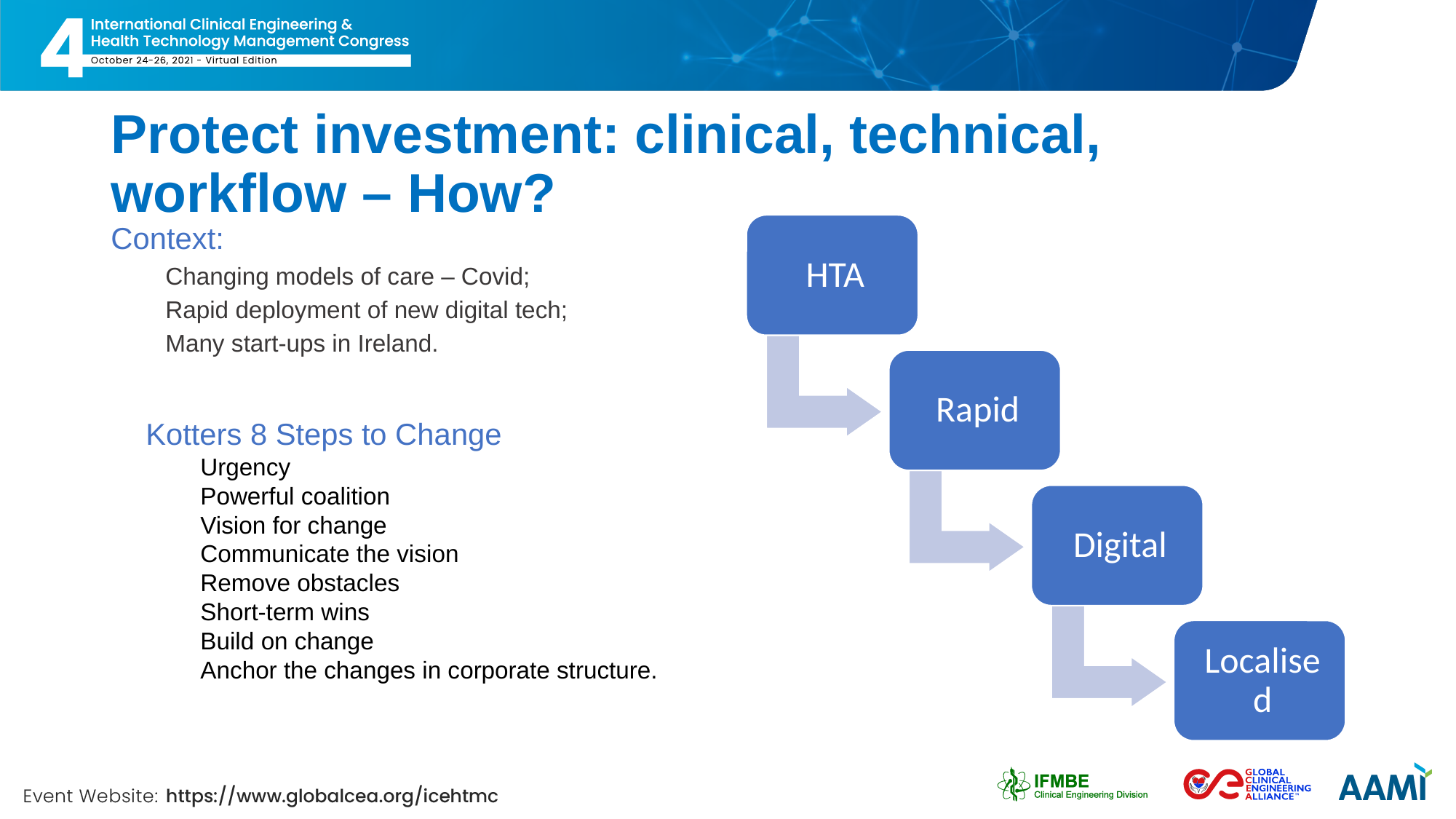

# Protect investment: clinical, technical, workflow – How?
Context:
Changing models of care – Covid;
Rapid deployment of new digital tech;
Many start-ups in Ireland.

HTA
Rapid
Digital
Localised
Kotters 8 Steps to Change
Urgency
Powerful coalition
Vision for change
Communicate the vision
Remove obstacles
Short-term wins
Build on change
Anchor the changes in corporate structure.